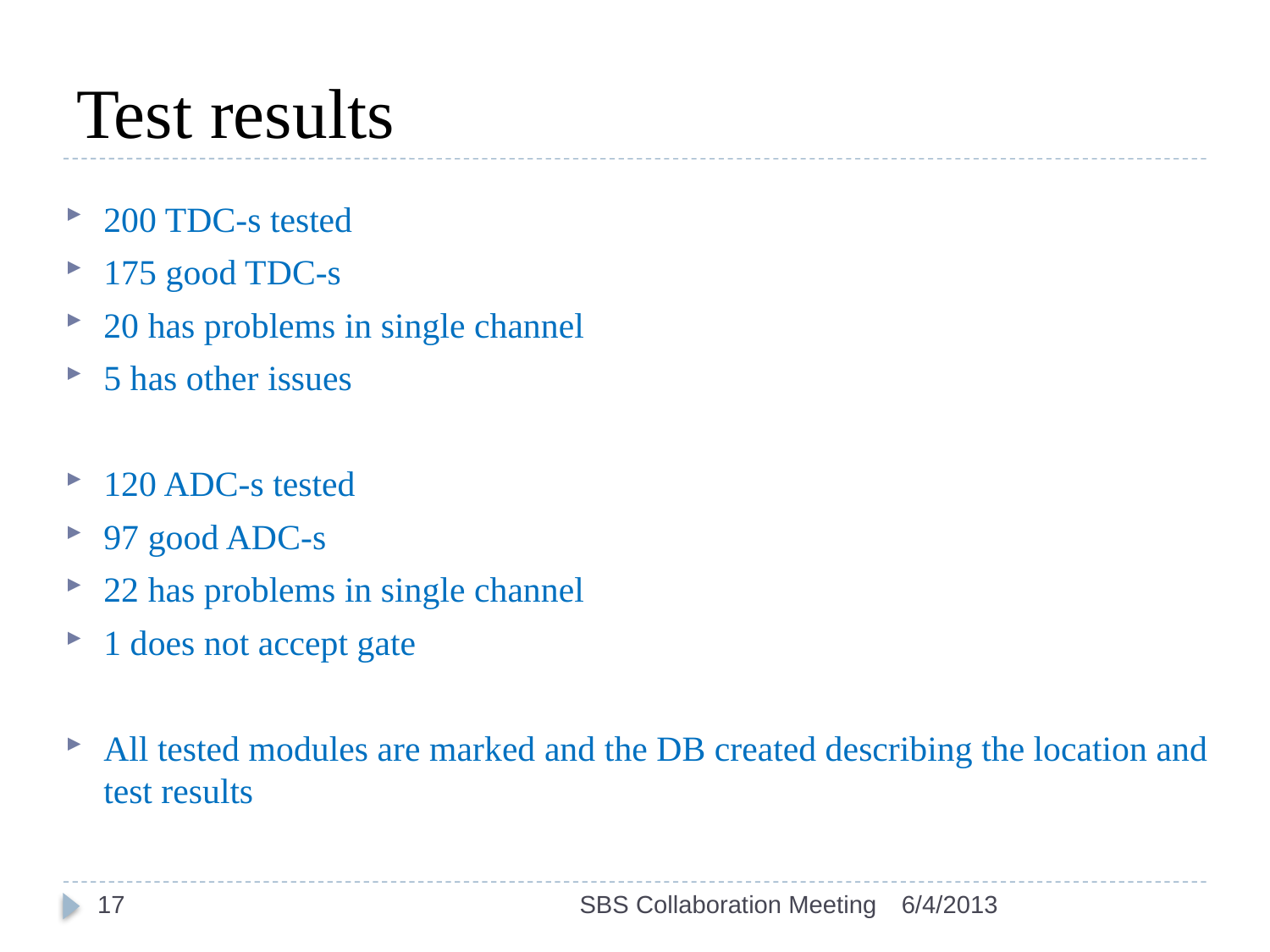

# Test results
200 TDC-s tested
175 good TDC-s
20 has problems in single channel
5 has other issues

120 ADC-s tested
97 good ADC-s
22 has problems in single channel
1 does not accept gate

All tested modules are marked and the DB created describing the location and test results

17
SBS Collaboration Meeting
6/4/2013